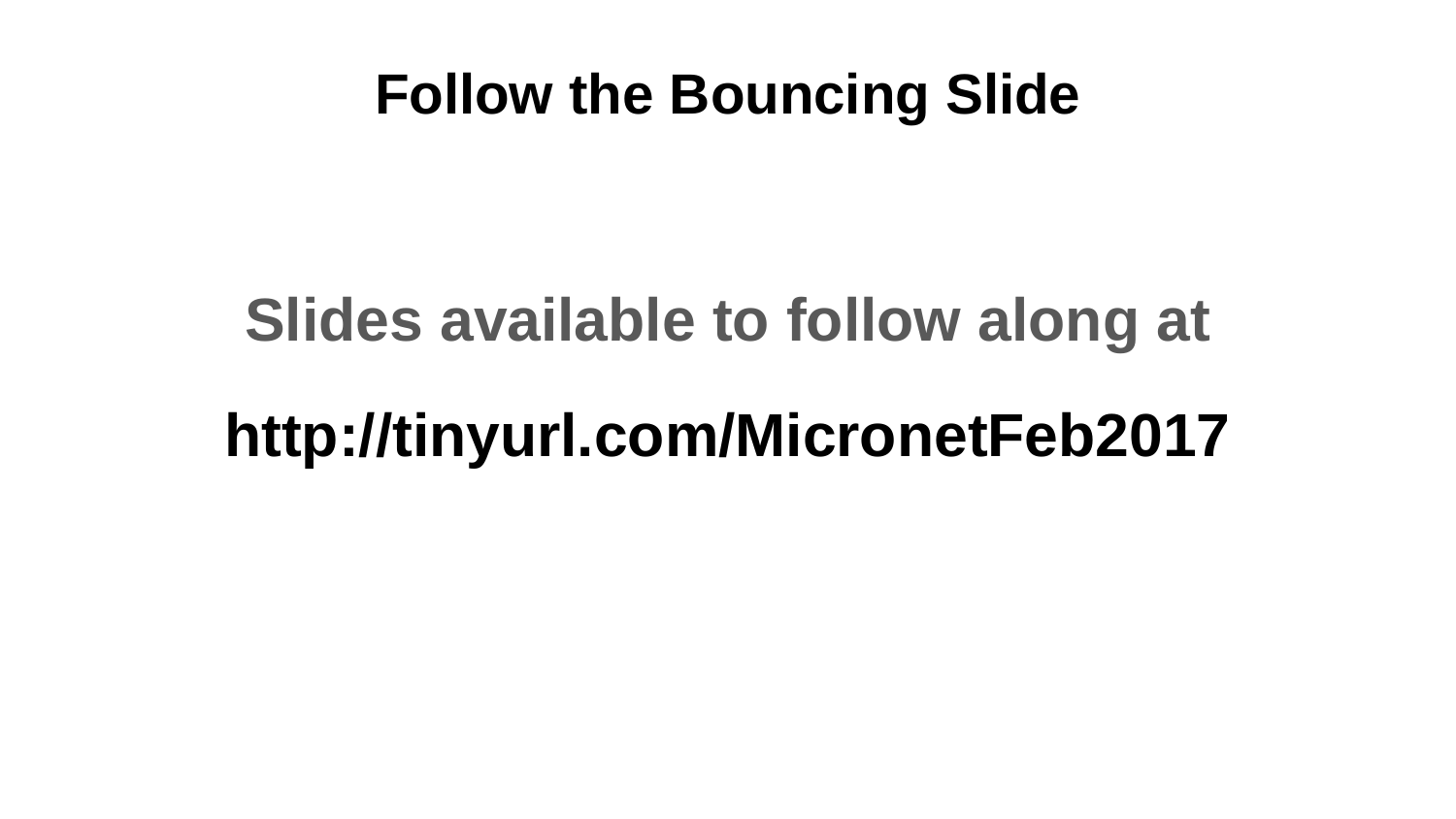

# Follow the Bouncing Slide
Slides available to follow along at
http://tinyurl.com/MicronetFeb2017